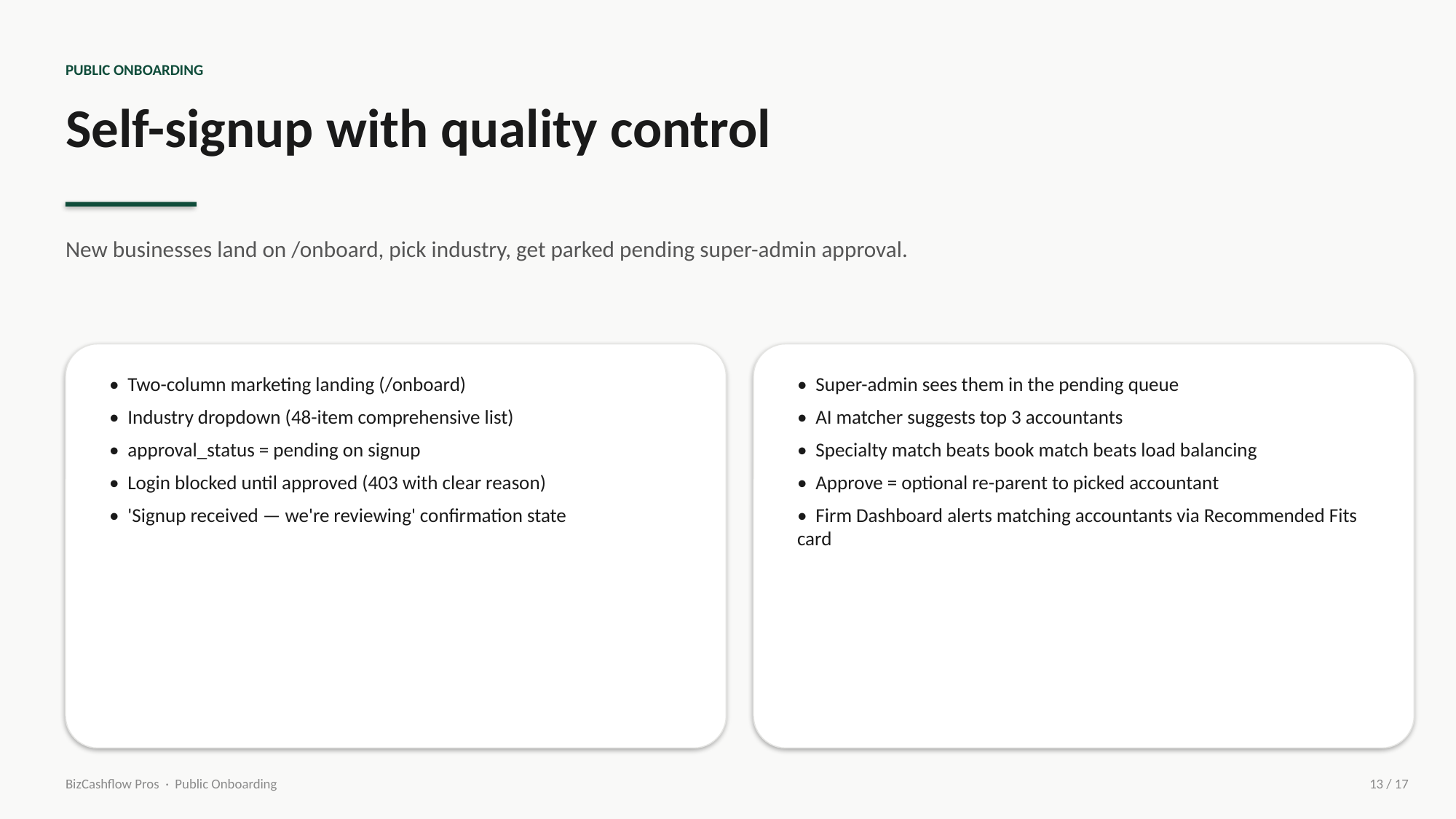

PUBLIC ONBOARDING
Self-signup with quality control

New businesses land on /onboard, pick industry, get parked pending super-admin approval.

•  Two-column marketing landing (/onboard)
•  Industry dropdown (48-item comprehensive list)
•  approval_status = pending on signup
•  Login blocked until approved (403 with clear reason)
•  'Signup received — we're reviewing' confirmation state
•  Super-admin sees them in the pending queue
•  AI matcher suggests top 3 accountants
•  Specialty match beats book match beats load balancing
•  Approve = optional re-parent to picked accountant
•  Firm Dashboard alerts matching accountants via Recommended Fits card
BizCashflow Pros  ·  Public Onboarding
13 / 17